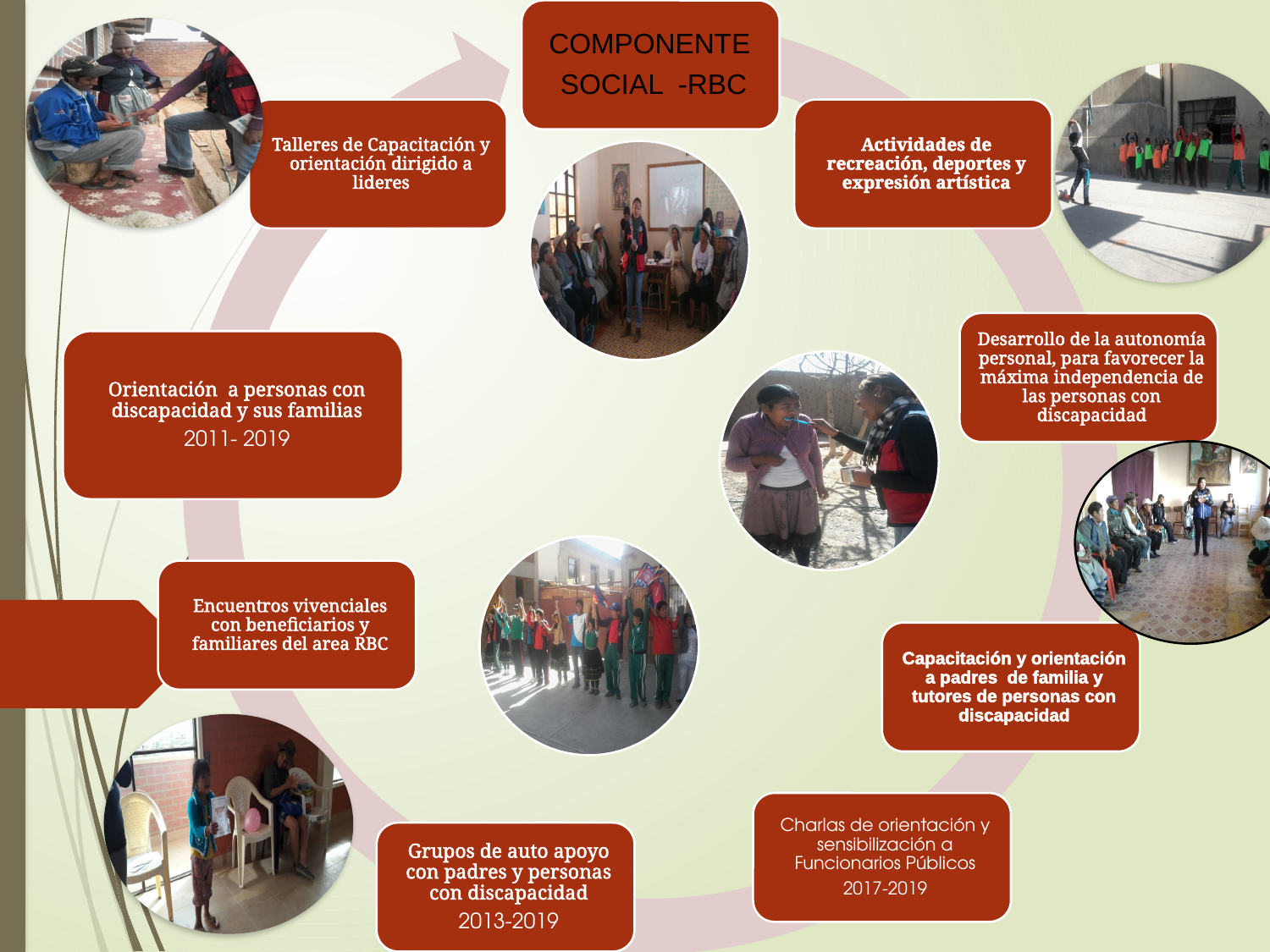

COMPONENTE
SOCIAL  -RBC
Actividades de recreación, deportes y expresión artística
Capacitación y orientación a padres  de familia y tutores de personas con discapacidad
Desarrollo de la autonomía personal, para favorecer la máxima independencia de las personas con discapacidad
Charlas de orientación y sensibilización a Funcionarios Públicos
2017-2019
Grupos de auto apoyo con padres y personas con discapacidad
2013-2019
Encuentros vivenciales con beneficiarios y familiares del area RBC
Orientación  a personas con discapacidad y sus familias
2011- 2019
Talleres de Capacitación y orientación dirigido a lideres